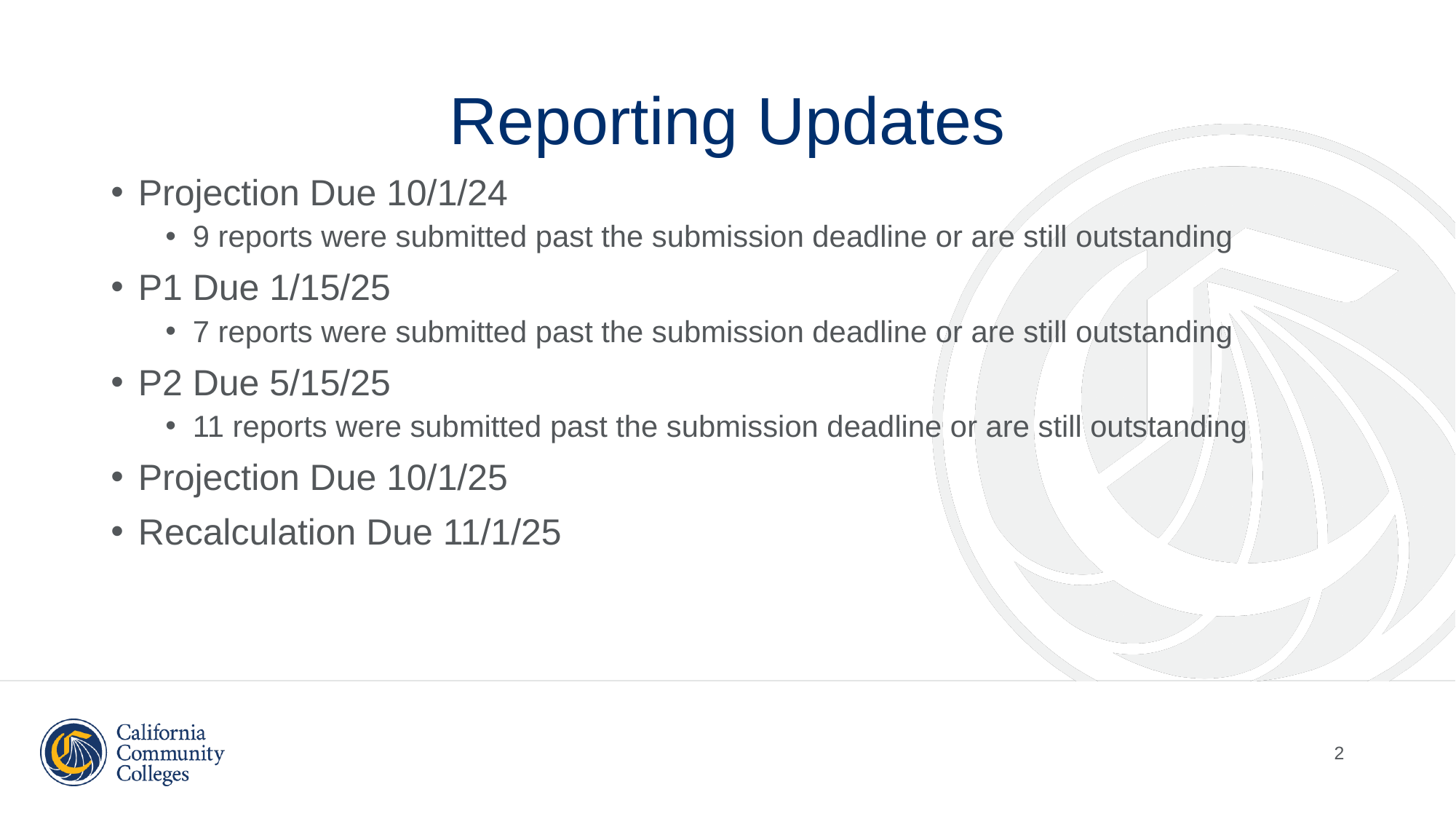

# Reporting Updates
Projection Due 10/1/24
9 reports were submitted past the submission deadline or are still outstanding
P1 Due 1/15/25
7 reports were submitted past the submission deadline or are still outstanding
P2 Due 5/15/25
11 reports were submitted past the submission deadline or are still outstanding
Projection Due 10/1/25
Recalculation Due 11/1/25
2